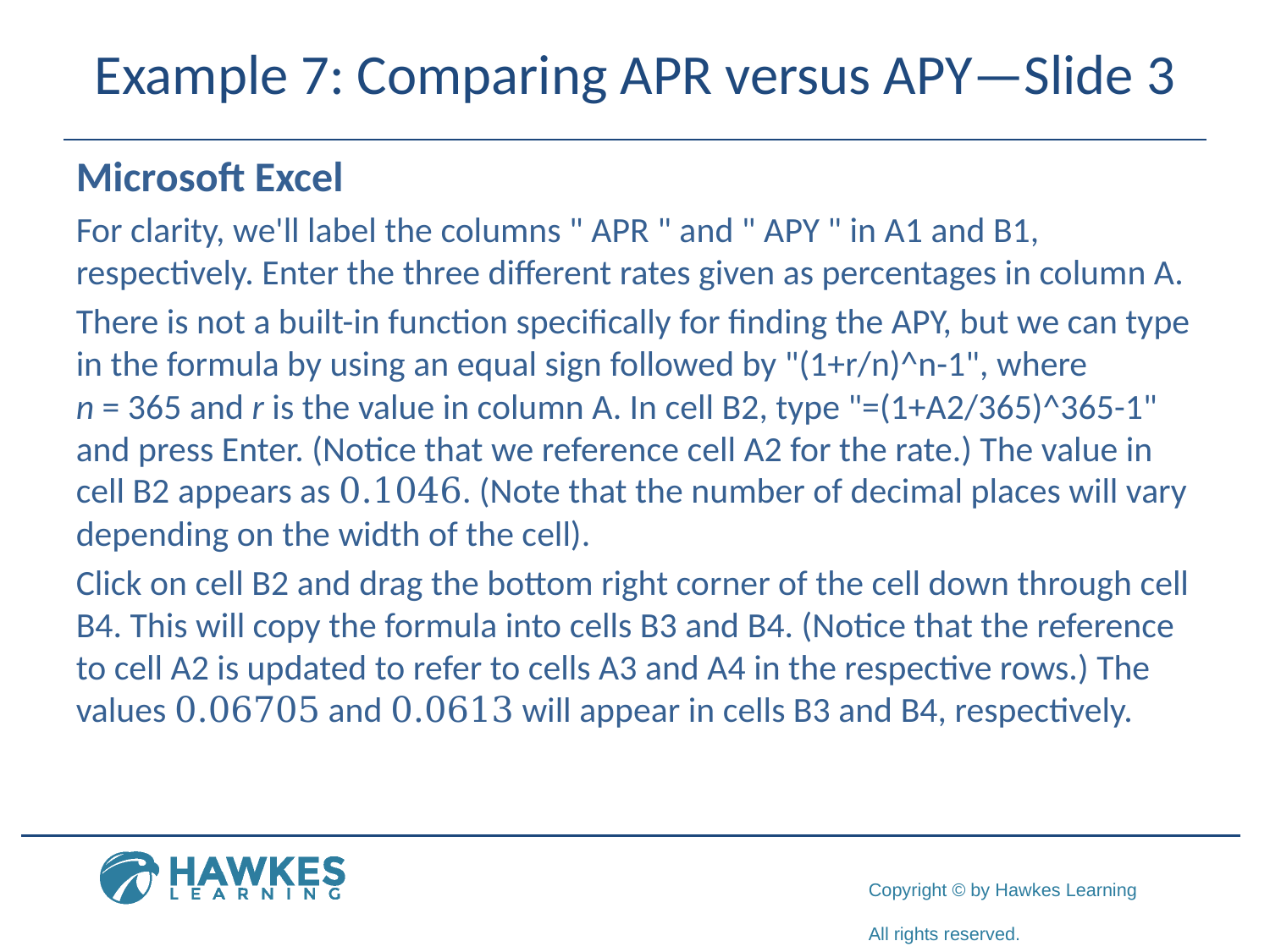

# Example 7: Comparing APR versus APY—Slide 3
Microsoft Excel
For clarity, we'll label the columns " APR " and " APY " in A1 and B1, respectively. Enter the three different rates given as percentages in column A.
There is not a built-in function specifically for finding the APY, but we can type in the formula by using an equal sign followed by "(1+r/n)^n-1", where
n = 365 and r is the value in column A. In cell B2, type "=(1+A2/365)^365-1" and press Enter. (Notice that we reference cell A2 for the rate.) The value in cell B2 appears as 0.1046. (Note that the number of decimal places will vary depending on the width of the cell).
Click on cell B2 and drag the bottom right corner of the cell down through cell B4. This will copy the formula into cells B3 and B4. (Notice that the reference to cell A2 is updated to refer to cells A3 and A4 in the respective rows.) The values 0.06705 and 0.0613 will appear in cells B3 and B4, respectively.